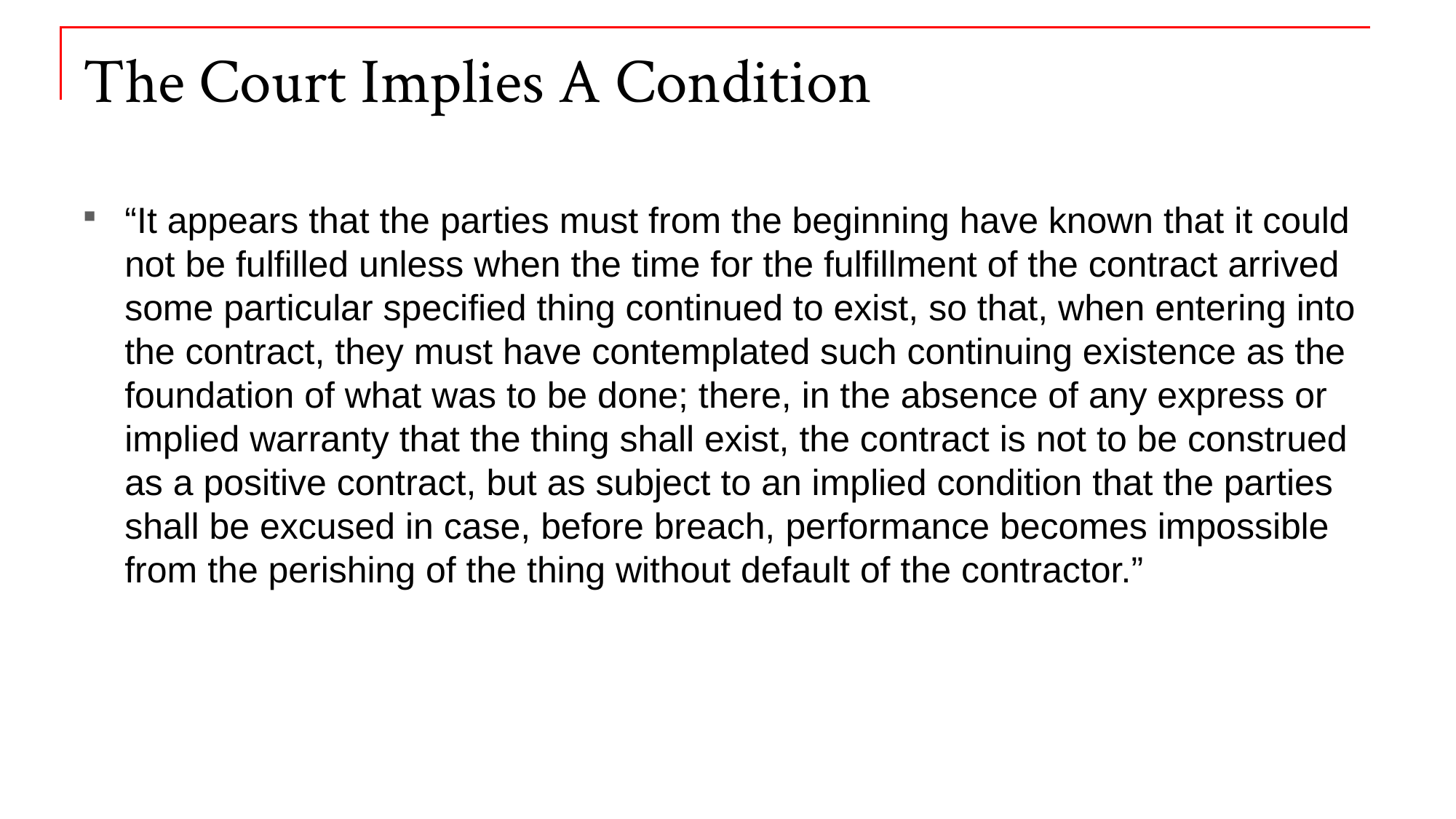

# The Court Implies A Condition
“It appears that the parties must from the beginning have known that it could not be fulfilled unless when the time for the fulfillment of the contract arrived some particular specified thing continued to exist, so that, when entering into the contract, they must have contemplated such continuing existence as the foundation of what was to be done; there, in the absence of any express or implied warranty that the thing shall exist, the contract is not to be construed as a positive contract, but as subject to an implied condition that the parties shall be excused in case, before breach, performance becomes impossible from the perishing of the thing without default of the contractor.”